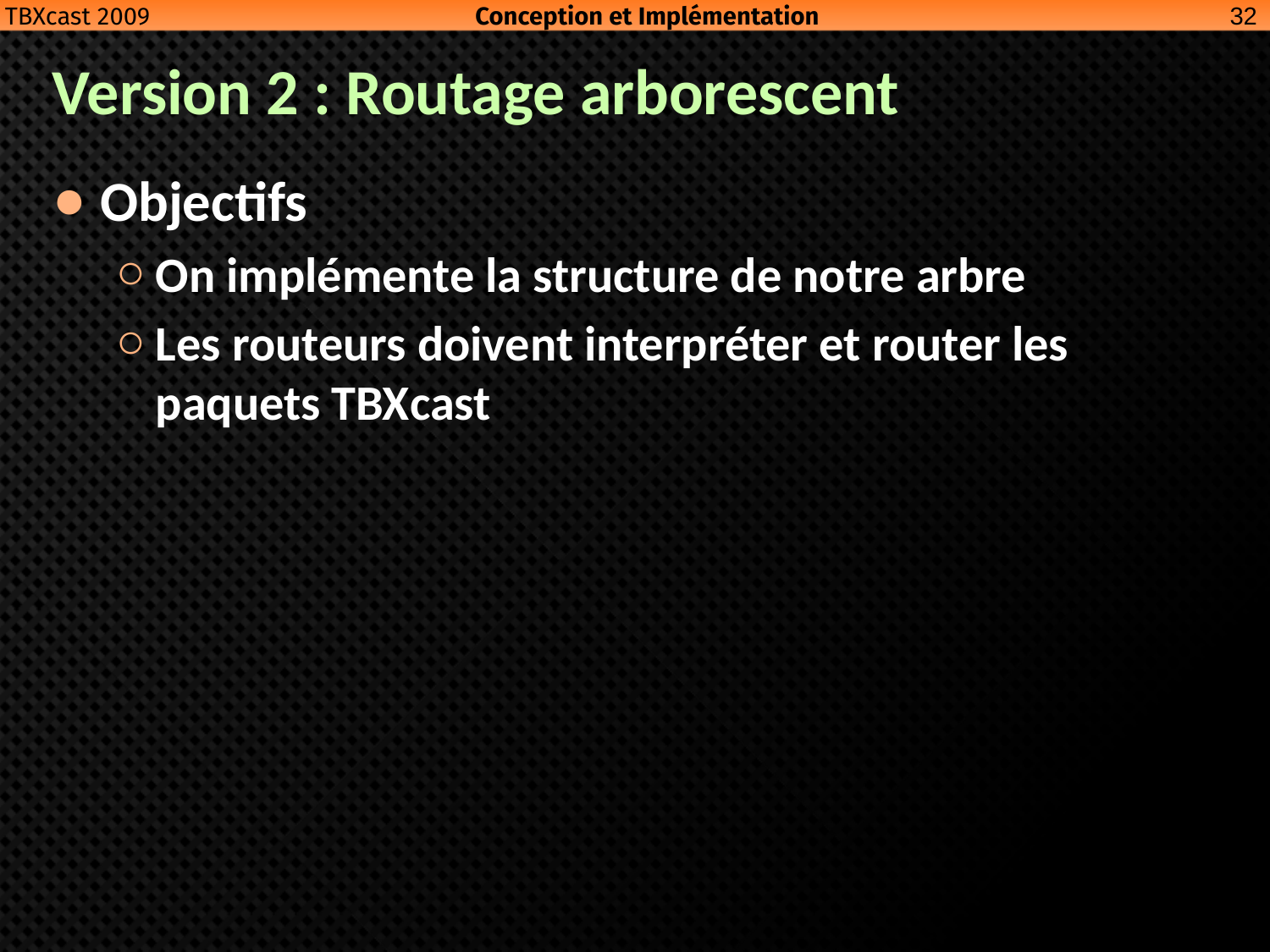

Conception et Implémentation
32
TBXcast 2009
# Version 2 : Routage arborescent
Objectifs
On implémente la structure de notre arbre
Les routeurs doivent interpréter et router les paquets TBXcast